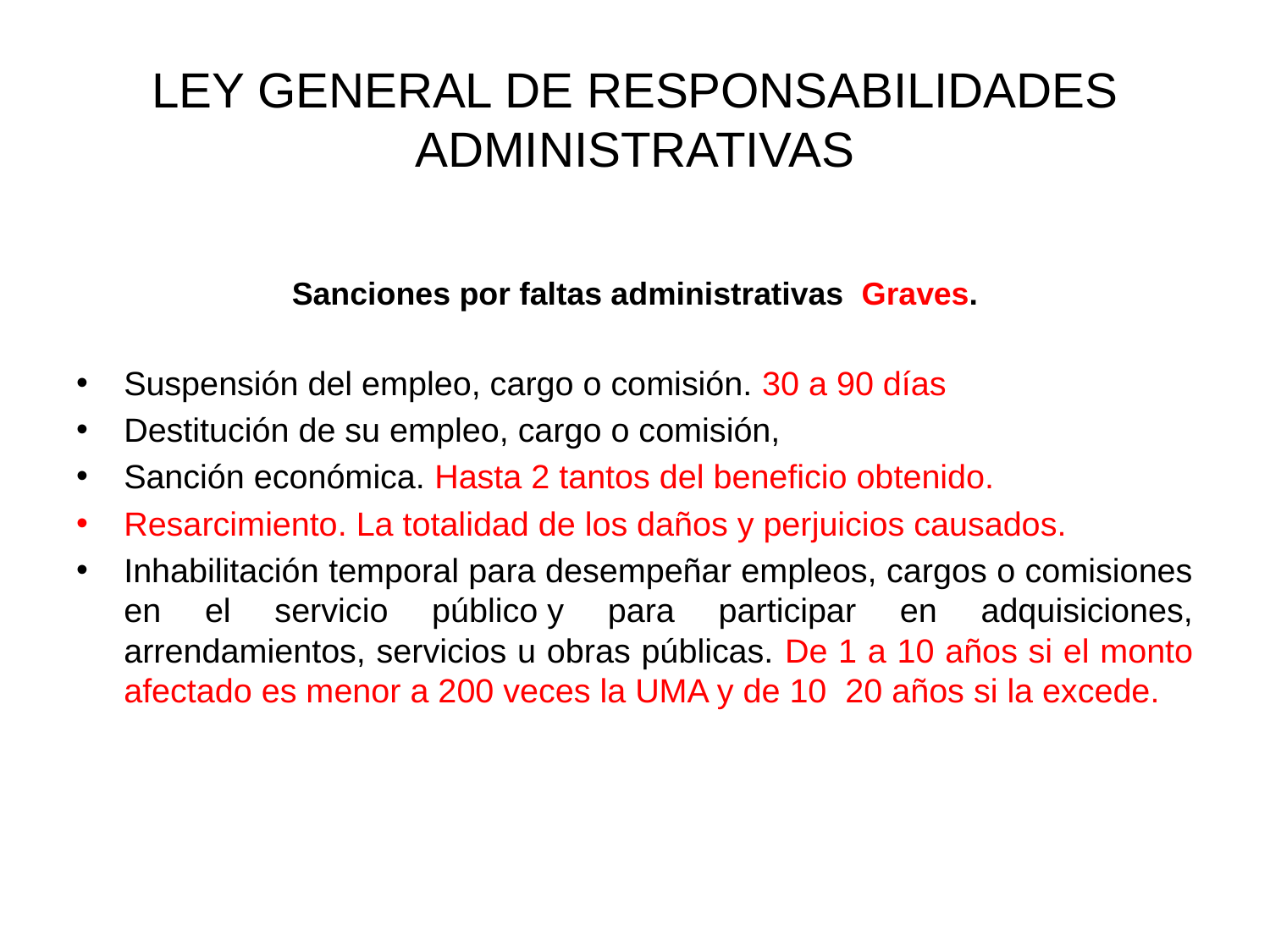

# LEY GENERAL DE RESPONSABILIDADES ADMINISTRATIVAS

Sanciones por faltas administrativas  Graves.

Suspensión del empleo, cargo o comisión. 30 a 90 días
Destitución de su empleo, cargo o comisión,
Sanción económica. Hasta 2 tantos del beneficio obtenido.
Resarcimiento. La totalidad de los daños y perjuicios causados.
Inhabilitación temporal para desempeñar empleos, cargos o comisiones en el servicio público y para participar en adquisiciones, arrendamientos, servicios u obras públicas. De 1 a 10 años si el monto afectado es menor a 200 veces la UMA y de 10  20 años si la excede.